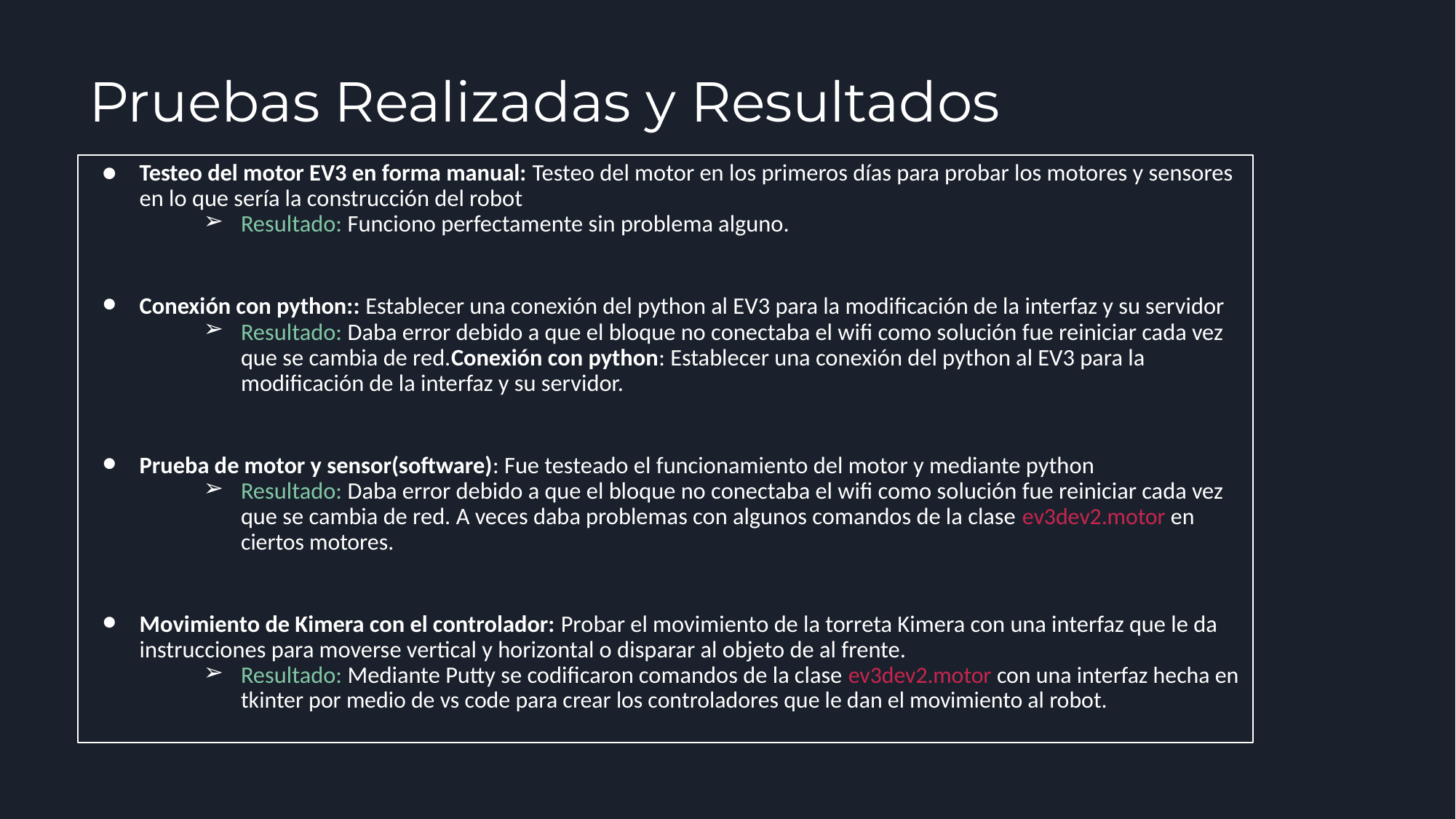

# Pruebas Realizadas y Resultados
Testeo del motor EV3 en forma manual: Testeo del motor en los primeros días para probar los motores y sensores en lo que sería la construcción del robot
Resultado: Funciono perfectamente sin problema alguno.

Conexión con python:: Establecer una conexión del python al EV3 para la modificación de la interfaz y su servidor
Resultado: Daba error debido a que el bloque no conectaba el wifi como solución fue reiniciar cada vez que se cambia de red.Conexión con python: Establecer una conexión del python al EV3 para la modificación de la interfaz y su servidor.

Prueba de motor y sensor(software): Fue testeado el funcionamiento del motor y mediante python
Resultado: Daba error debido a que el bloque no conectaba el wifi como solución fue reiniciar cada vez que se cambia de red. A veces daba problemas con algunos comandos de la clase ev3dev2.motor en ciertos motores.

Movimiento de Kimera con el controlador: Probar el movimiento de la torreta Kimera con una interfaz que le da instrucciones para moverse vertical y horizontal o disparar al objeto de al frente.
Resultado: Mediante Putty se codificaron comandos de la clase ev3dev2.motor con una interfaz hecha en tkinter por medio de vs code para crear los controladores que le dan el movimiento al robot.